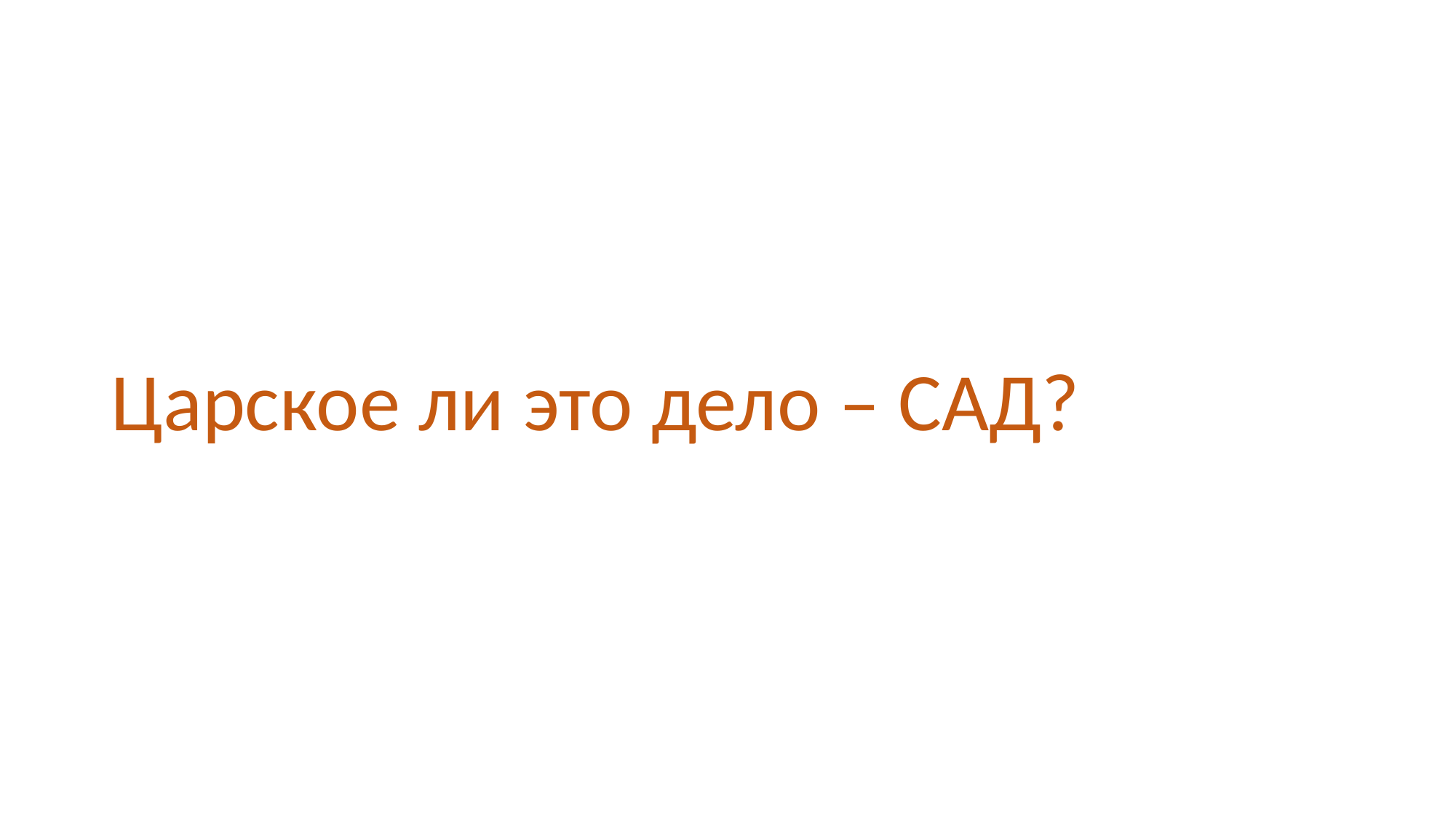

# Царское ли это дело – САД?